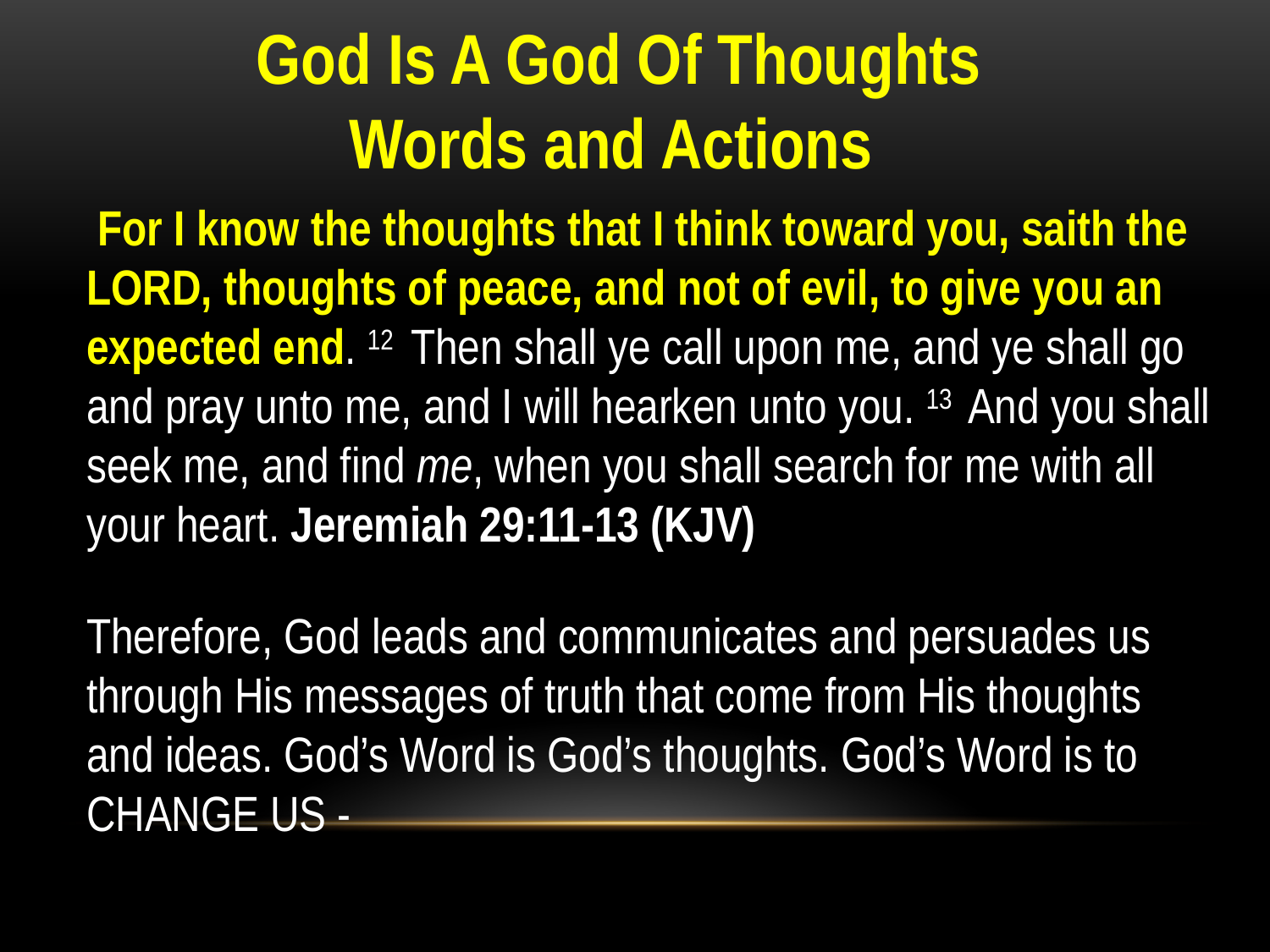

God Is A God Of Thoughts
Words and Actions
 For I know the thoughts that I think toward you, saith the LORD, thoughts of peace, and not of evil, to give you an expected end. 12  Then shall ye call upon me, and ye shall go and pray unto me, and I will hearken unto you. 13  And you shall seek me, and find me, when you shall search for me with all your heart. Jeremiah 29:11-13 (KJV)
Therefore, God leads and communicates and persuades us through His messages of truth that come from His thoughts and ideas. God’s Word is God’s thoughts. God’s Word is to CHANGE US -